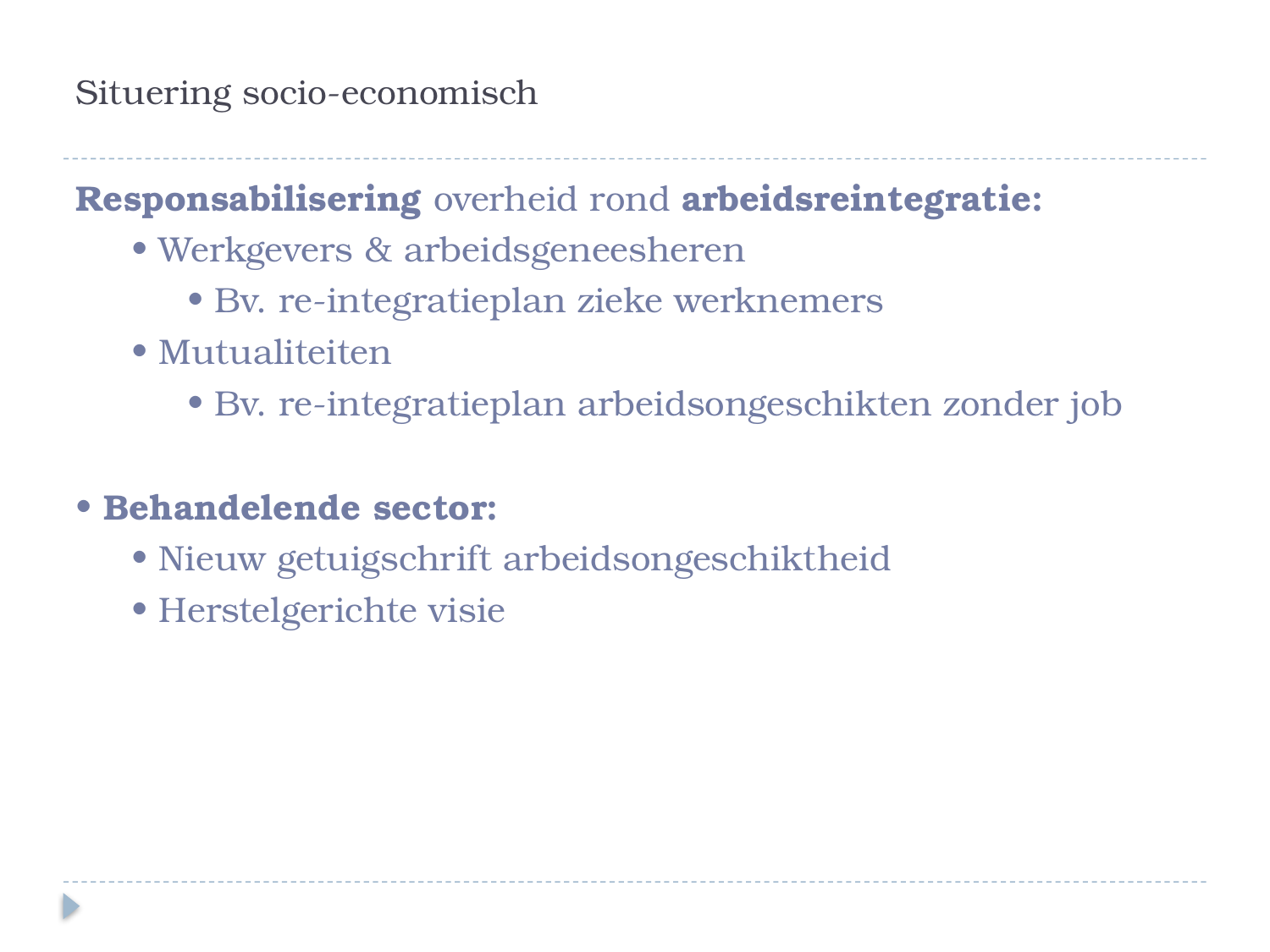

# Situering socio-economisch
Responsabilisering overheid rond arbeidsreintegratie:
• Werkgevers & arbeidsgeneesheren
• Bv. re-integratieplan zieke werknemers
• Mutualiteiten
• Bv. re-integratieplan arbeidsongeschikten zonder job

• Behandelende sector:
• Nieuw getuigschrift arbeidsongeschiktheid
• Herstelgerichte visie